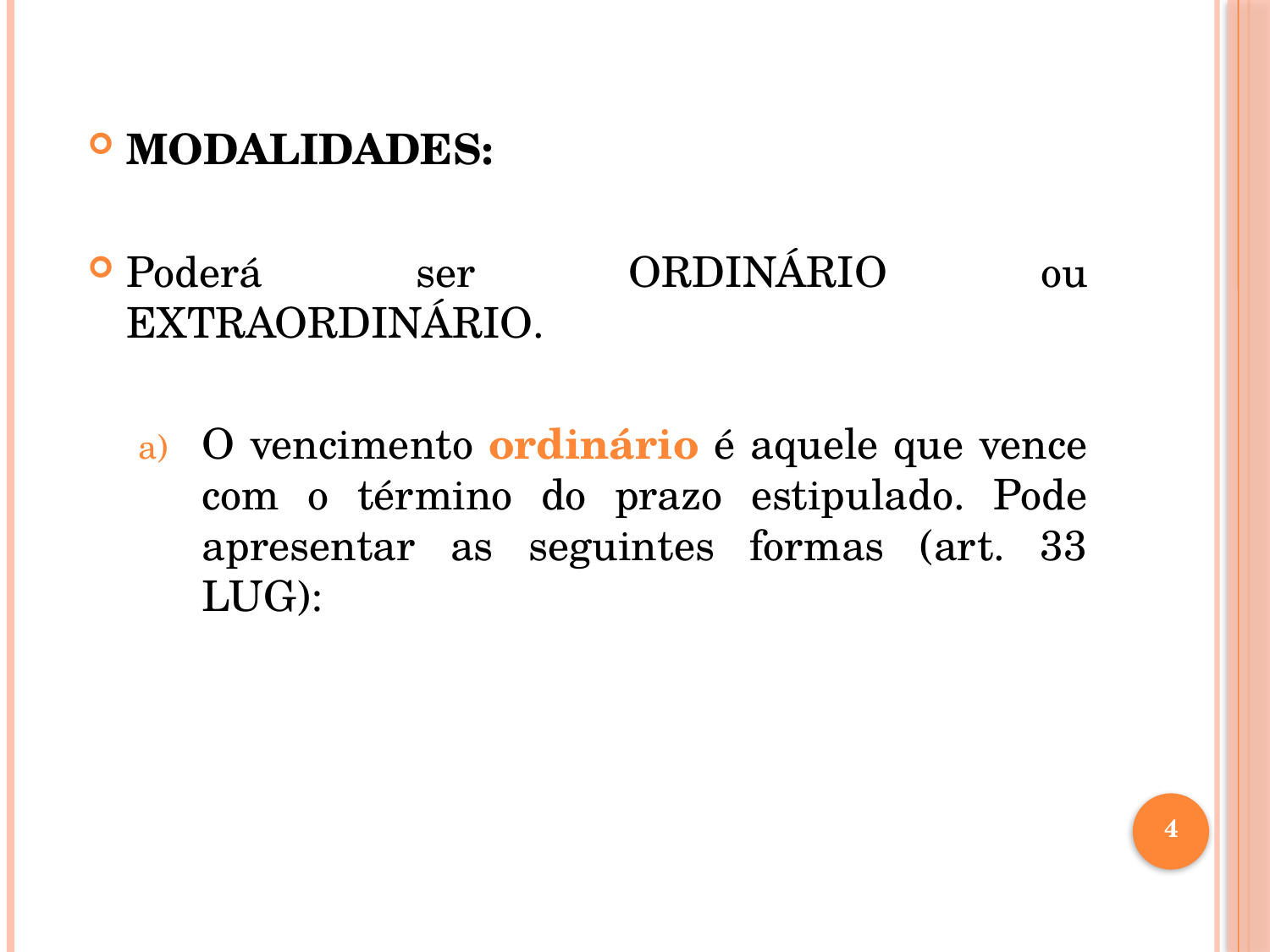

MODALIDADES:

Poderá ser ORDINÁRIO ou EXTRAORDINÁRIO.

O vencimento ordinário é aquele que vence com o término do prazo estipulado. Pode apresentar as seguintes formas (art. 33 LUG):

4